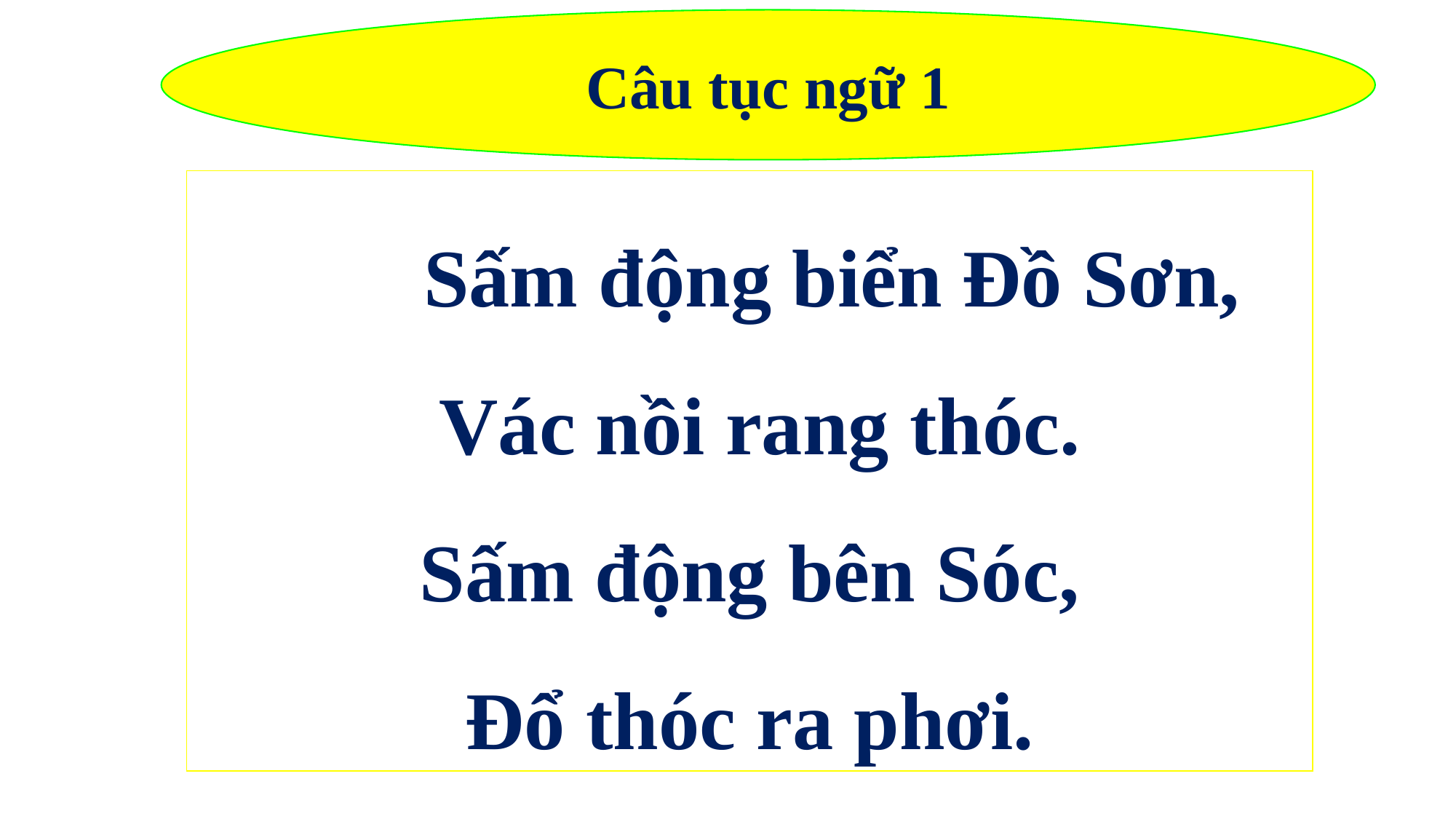

Câu tục ngữ 1
        Sấm động biển Đồ Sơn,
 Vác nồi rang thóc.
  Sấm động bên Sóc,
Đổ thóc ra phơi.